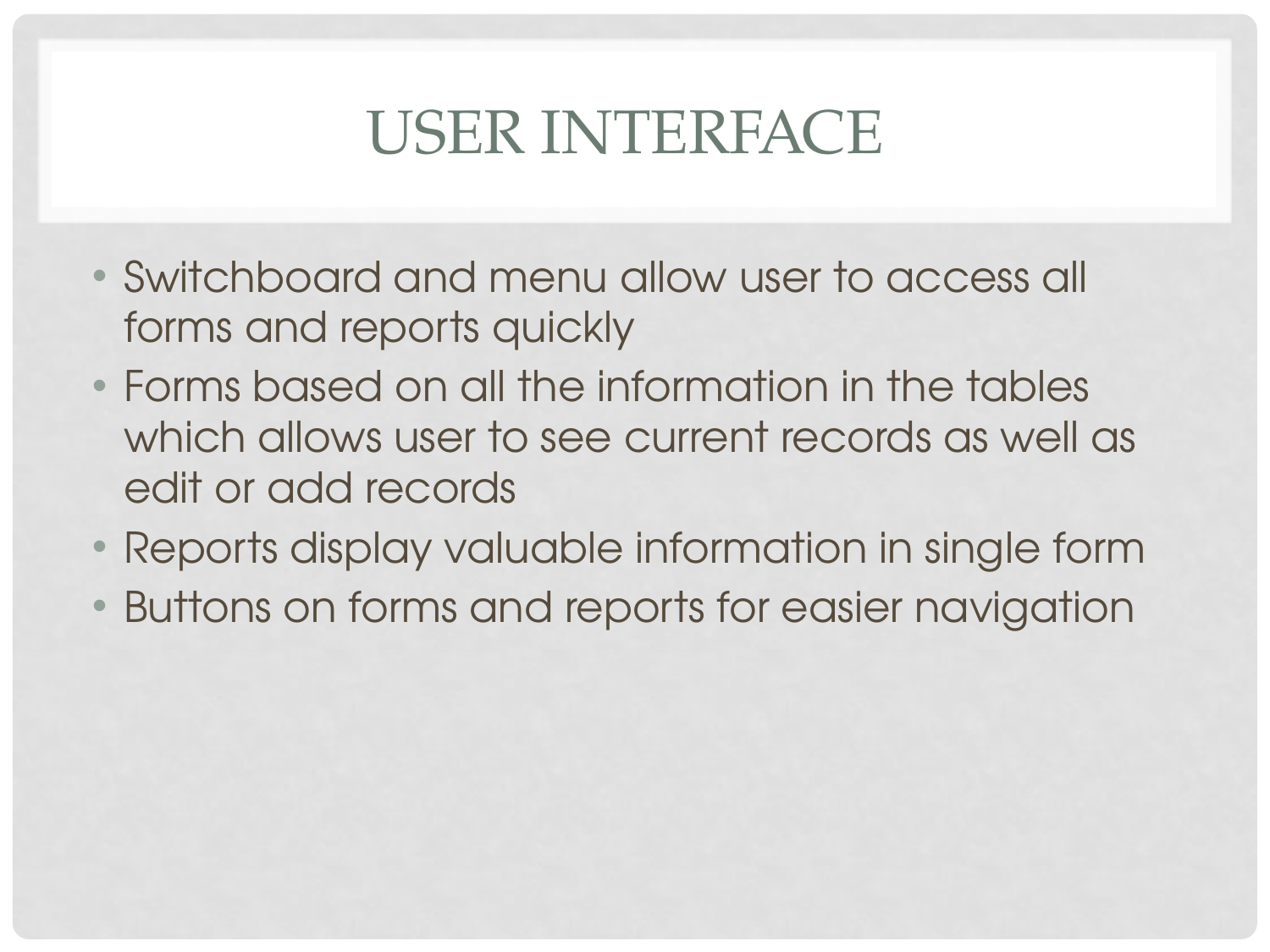

# User Interface
Switchboard and menu allow user to access all forms and reports quickly
Forms based on all the information in the tables which allows user to see current records as well as edit or add records
Reports display valuable information in single form
Buttons on forms and reports for easier navigation